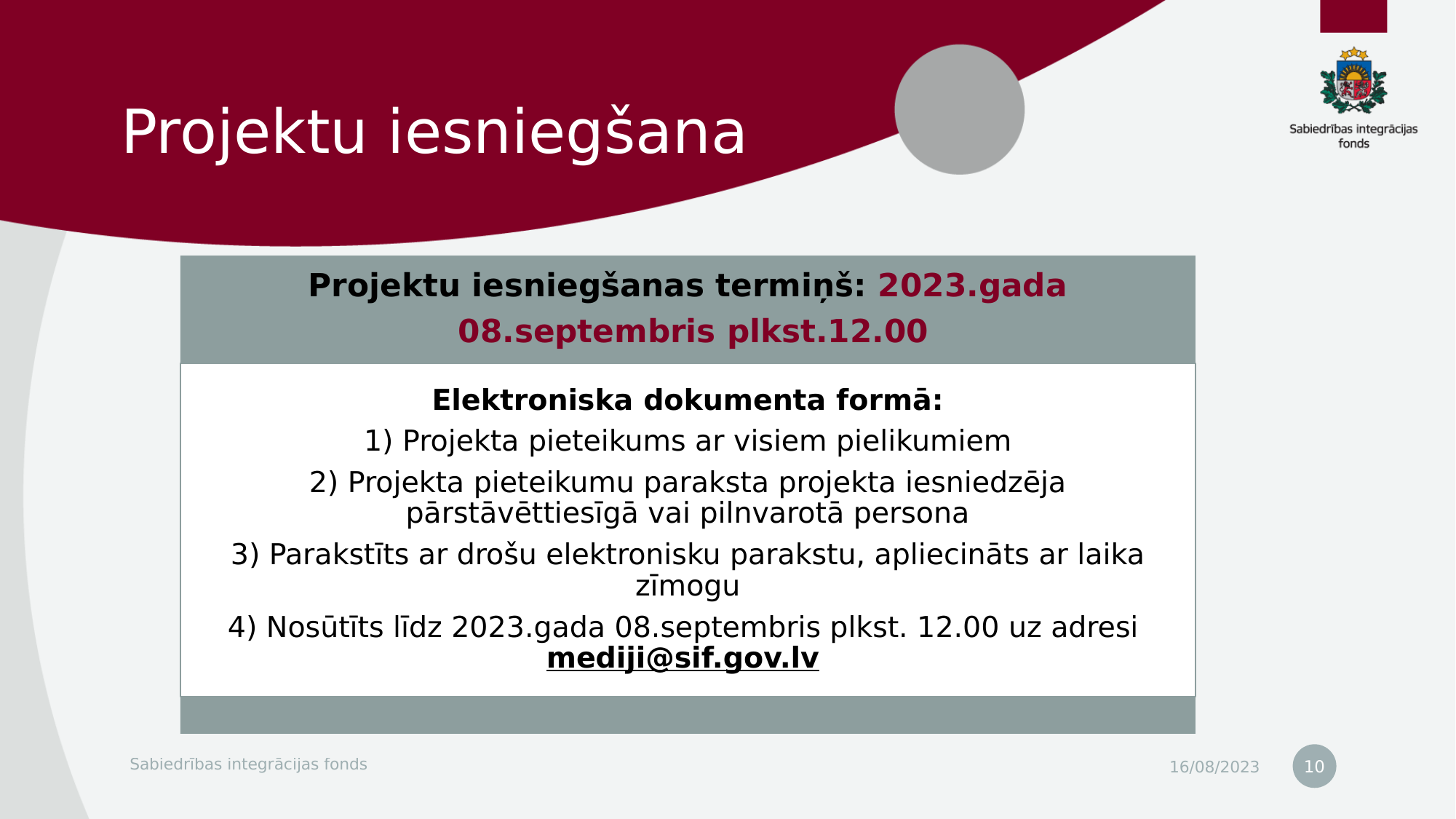

# Projektu iesniegšana
Projektu iesniegšanas termiņš: 2023.gada
 08.septembris plkst.12.00
Elektroniska dokumenta formā:
1) Projekta pieteikums ar visiem pielikumiem
2) Projekta pieteikumu paraksta projekta iesniedzēja pārstāvēttiesīgā vai pilnvarotā persona
3) Parakstīts ar drošu elektronisku parakstu, apliecināts ar laika zīmogu
4) Nosūtīts līdz 2023.gada 08.septembris plkst. 12.00 uz adresi mediji@sif.gov.lv
10
Sabiedrības integrācijas fonds
16/08/2023